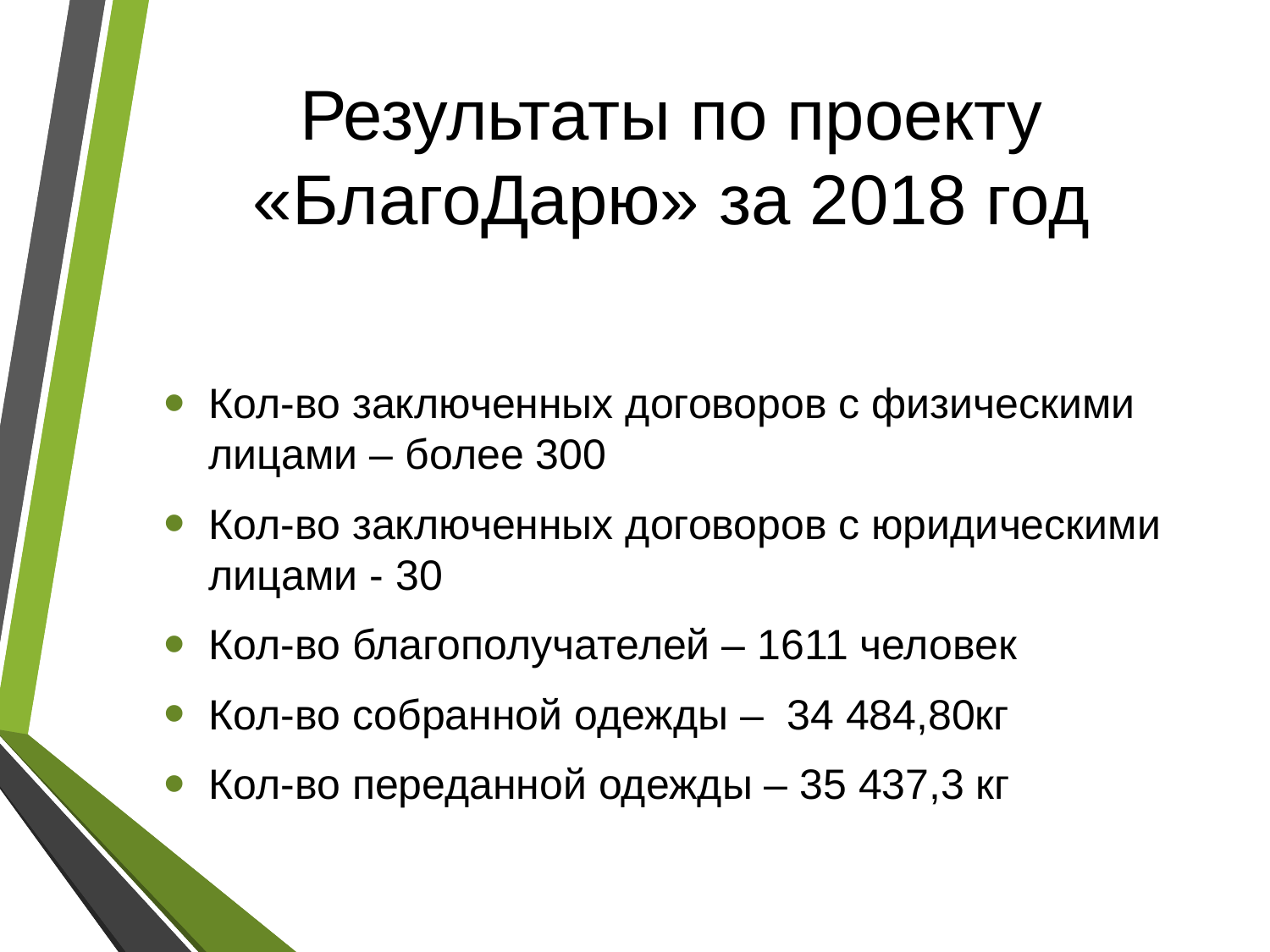

Результаты по проекту «БлагоДарю» за 2018 год
Кол-во заключенных договоров с физическими лицами – более 300
Кол-во заключенных договоров с юридическими лицами - 30
Кол-во благополучателей – 1611 человек
Кол-во собранной одежды –  34 484,80кг
Кол-во переданной одежды – 35 437,3 кг